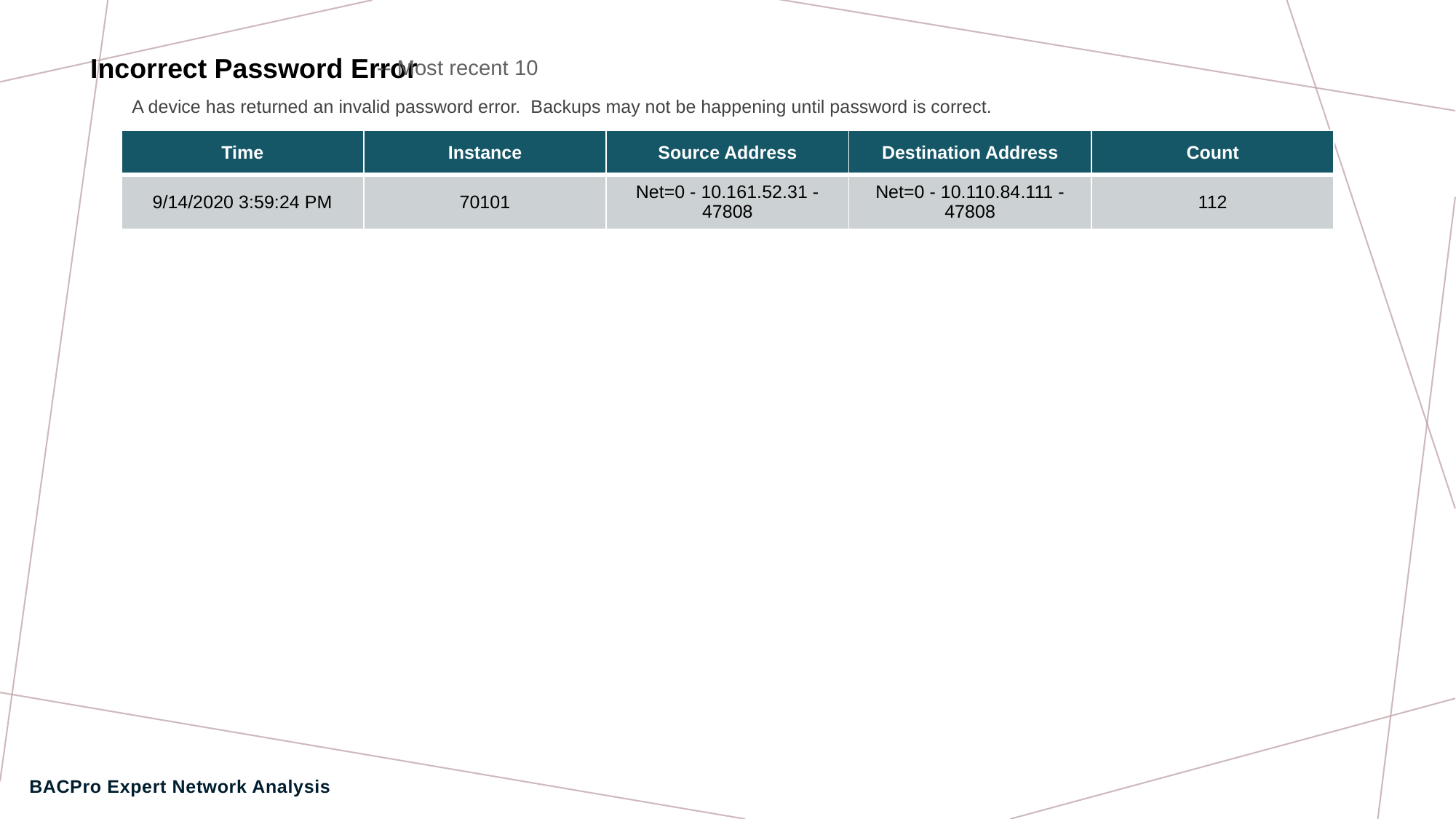

Incorrect Password Error
-- Most recent 10
A device has returned an invalid password error.  Backups may not be happening until password is correct.
| Time | Instance | Source Address | Destination Address | Count |
| --- | --- | --- | --- | --- |
| 9/14/2020 3:59:24 PM | 70101 | Net=0 - 10.161.52.31 - 47808 | Net=0 - 10.110.84.111 - 47808 | 112 |
BACPro Expert Network Analysis